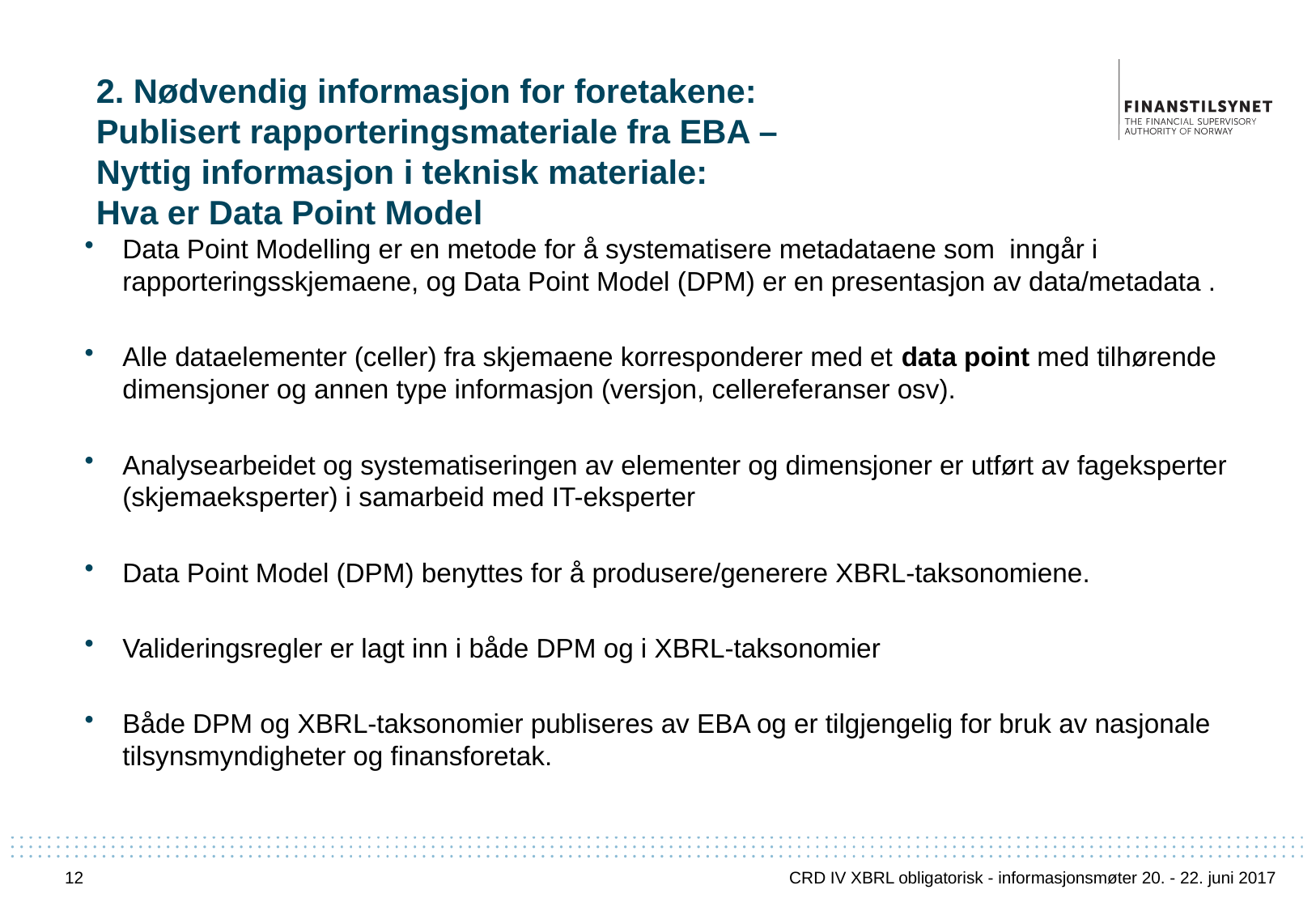

# 2. Nødvendig informasjon for foretakene: Publisert rapporteringsmateriale fra EBA – Nyttig informasjon i teknisk materiale: Hva er Data Point Model
Data Point Modelling er en metode for å systematisere metadataene som  inngår i rapporteringsskjemaene, og Data Point Model (DPM) er en presentasjon av data/metadata .

Alle dataelementer (celler) fra skjemaene korresponderer med et data point med tilhørende dimensjoner og annen type informasjon (versjon, cellereferanser osv).

Analysearbeidet og systematiseringen av elementer og dimensjoner er utført av fageksperter (skjemaeksperter) i samarbeid med IT-eksperter

Data Point Model (DPM) benyttes for å produsere/generere XBRL-taksonomiene.

Valideringsregler er lagt inn i både DPM og i XBRL-taksonomier

Både DPM og XBRL-taksonomier publiseres av EBA og er tilgjengelig for bruk av nasjonale tilsynsmyndigheter og finansforetak.

12
CRD IV XBRL obligatorisk - informasjonsmøter 20. - 22. juni 2017